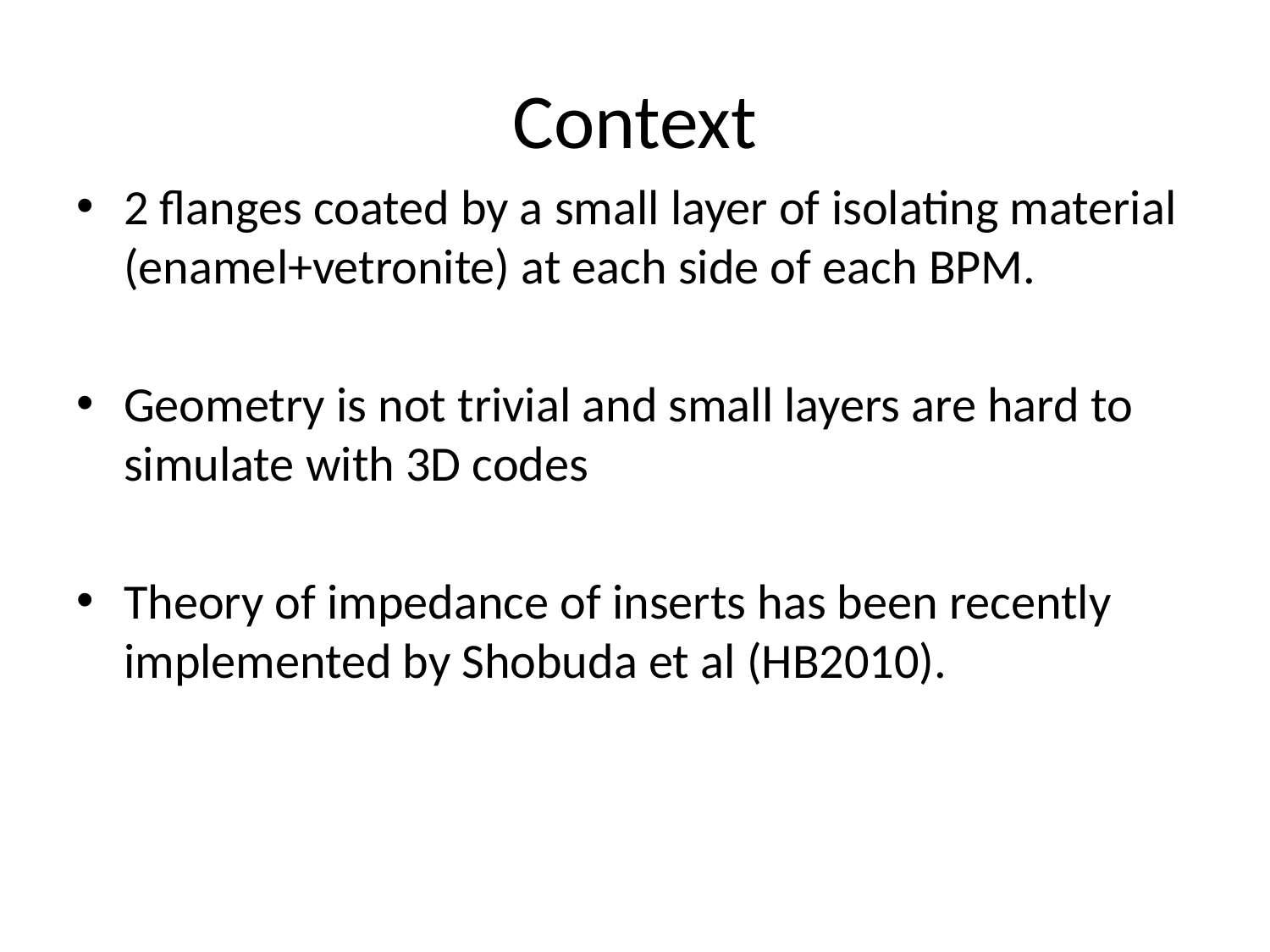

# Context
2 flanges coated by a small layer of isolating material (enamel+vetronite) at each side of each BPM.

Geometry is not trivial and small layers are hard to simulate with 3D codes

Theory of impedance of inserts has been recently implemented by Shobuda et al (HB2010).